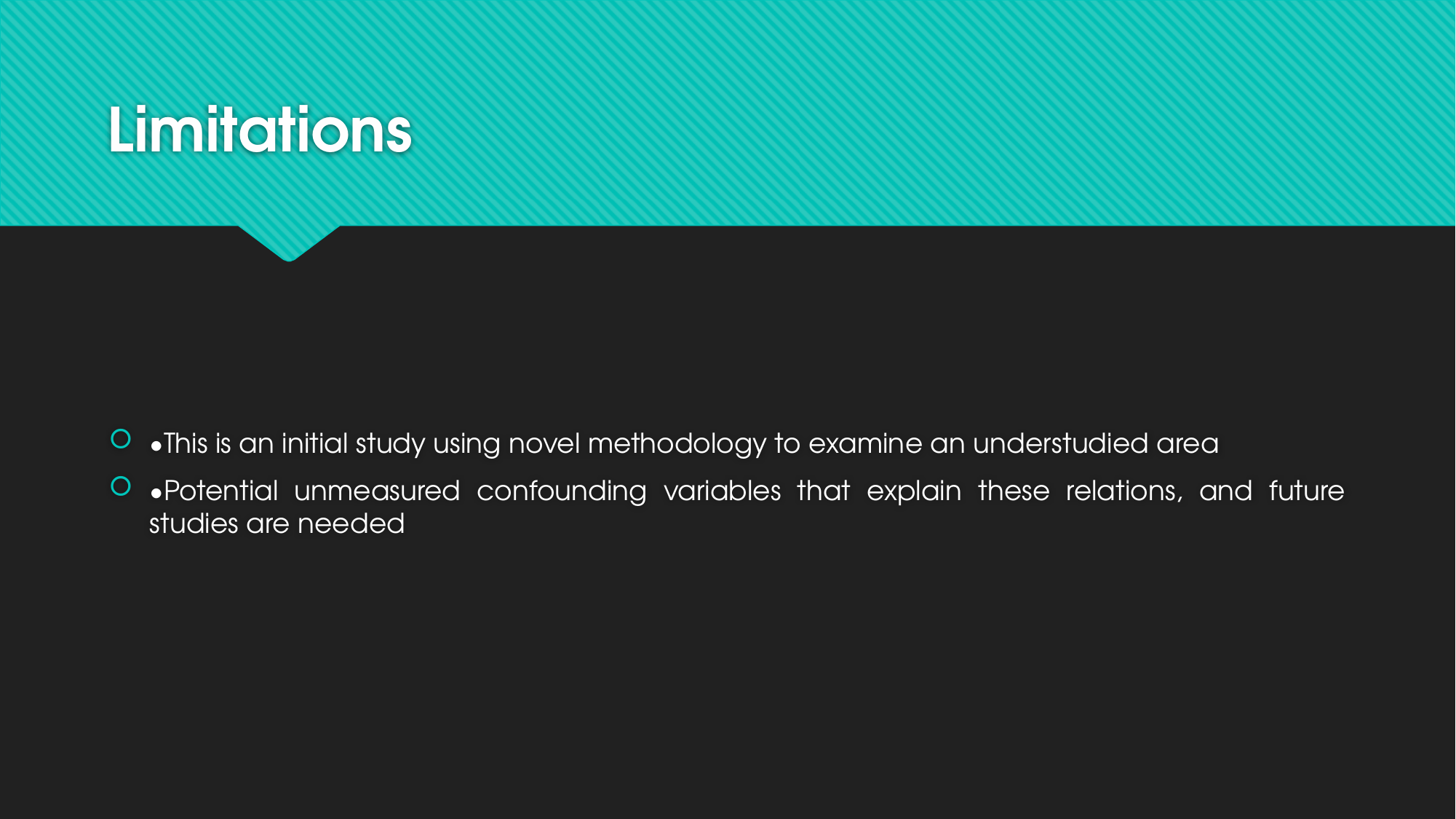

# Limitations
•This is an initial study using novel methodology to examine an understudied area
•Potential unmeasured confounding variables that explain these relations, and future studies are needed